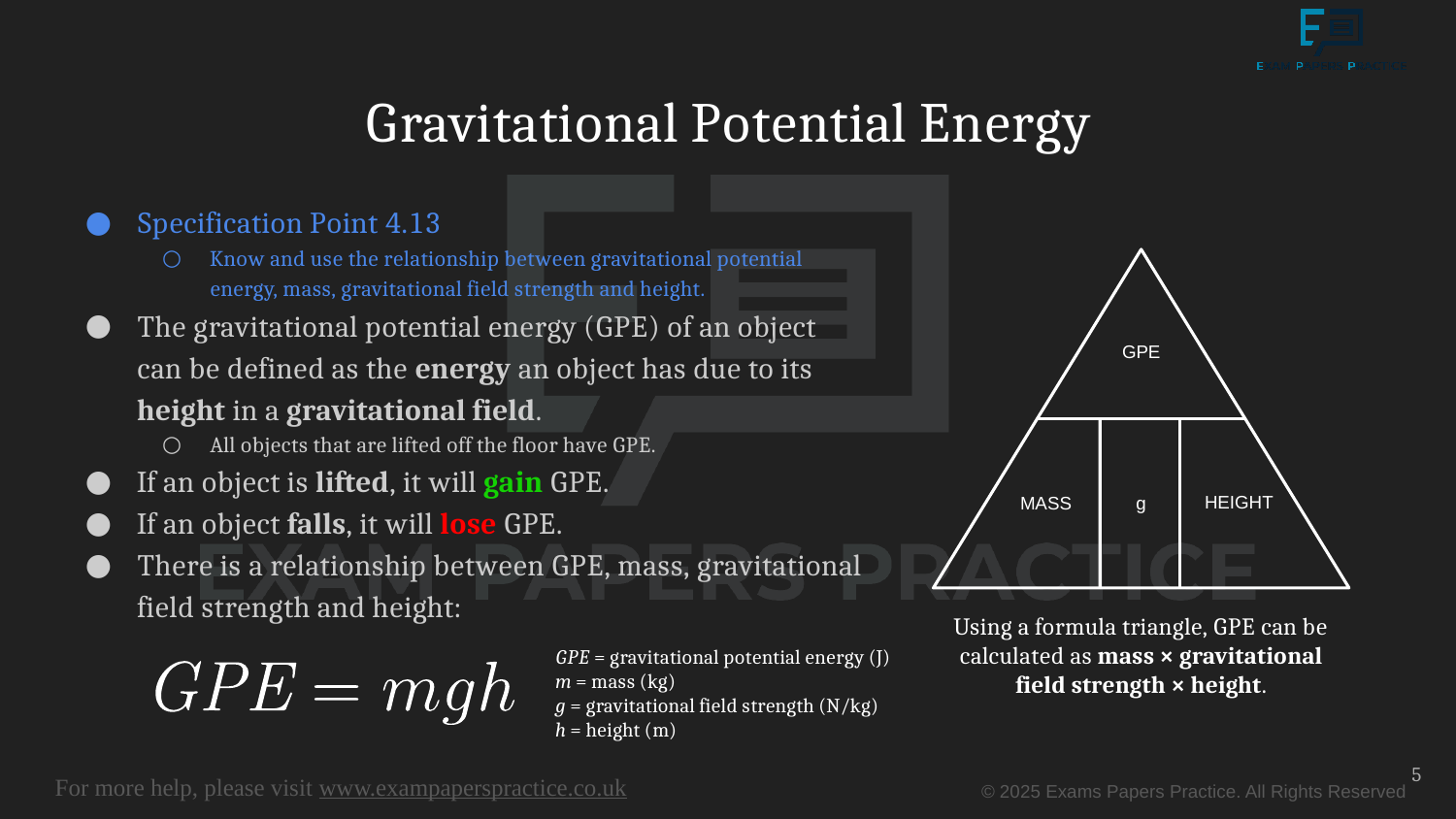

# Gravitational Potential Energy
Specification Point 4.13
Know and use the relationship between gravitational potential energy, mass, gravitational field strength and height.
The gravitational potential energy (GPE) of an object can be defined as the energy an object has due to its height in a gravitational field.
All objects that are lifted off the floor have GPE.
If an object is lifted, it will gain GPE.
If an object falls, it will lose GPE.
There is a relationship between GPE, mass, gravitational field strength and height:

GPE
MASS
HEIGHT
g
Using a formula triangle, GPE can be calculated as mass × gravitational field strength × height.
GPE = gravitational potential energy (J)
m = mass (kg)
g = gravitational field strength (N/kg)
h = height (m)

5